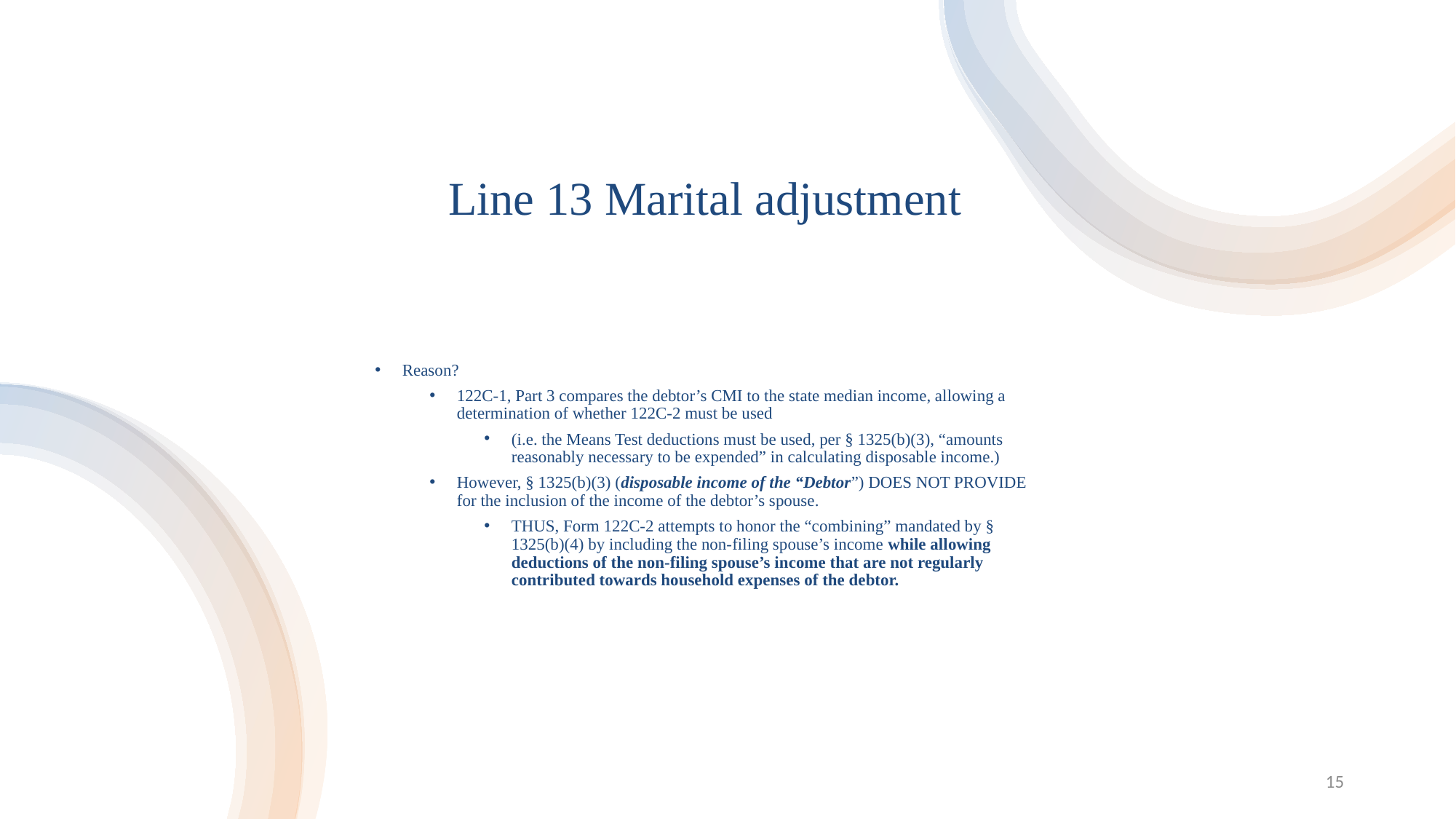

# Line 13 Marital adjustment
Reason?
122C-1, Part 3 compares the debtor’s CMI to the state median income, allowing a determination of whether 122C-2 must be used
(i.e. the Means Test deductions must be used, per § 1325(b)(3), “amounts reasonably necessary to be expended” in calculating disposable income.)
However, § 1325(b)(3) (disposable income of the “Debtor”) DOES NOT PROVIDE for the inclusion of the income of the debtor’s spouse.
THUS, Form 122C-2 attempts to honor the “combining” mandated by § 1325(b)(4) by including the non-filing spouse’s income while allowing deductions of the non-filing spouse’s income that are not regularly contributed towards household expenses of the debtor.

15